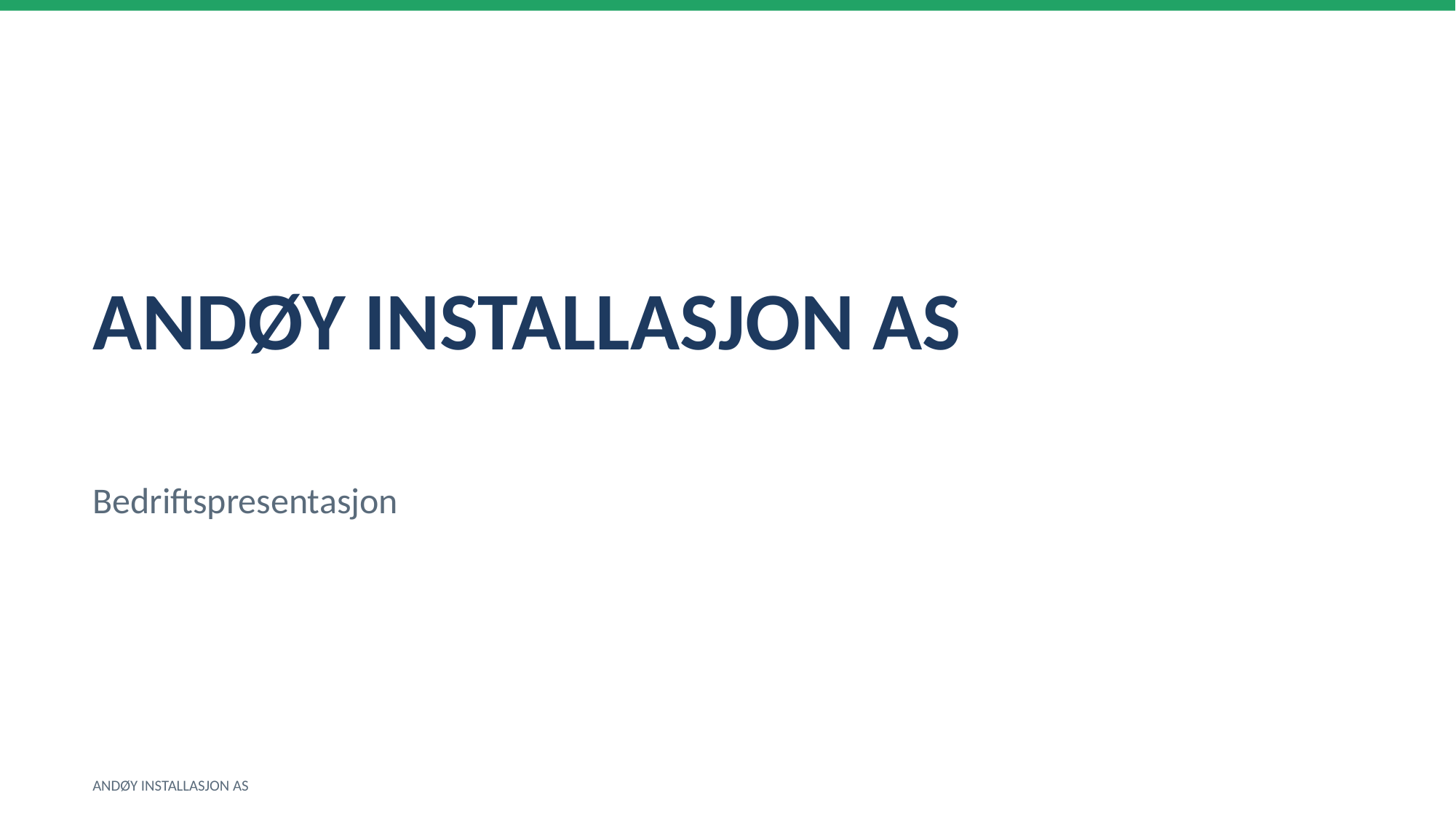

ANDØY INSTALLASJON AS
Bedriftspresentasjon
ANDØY INSTALLASJON AS